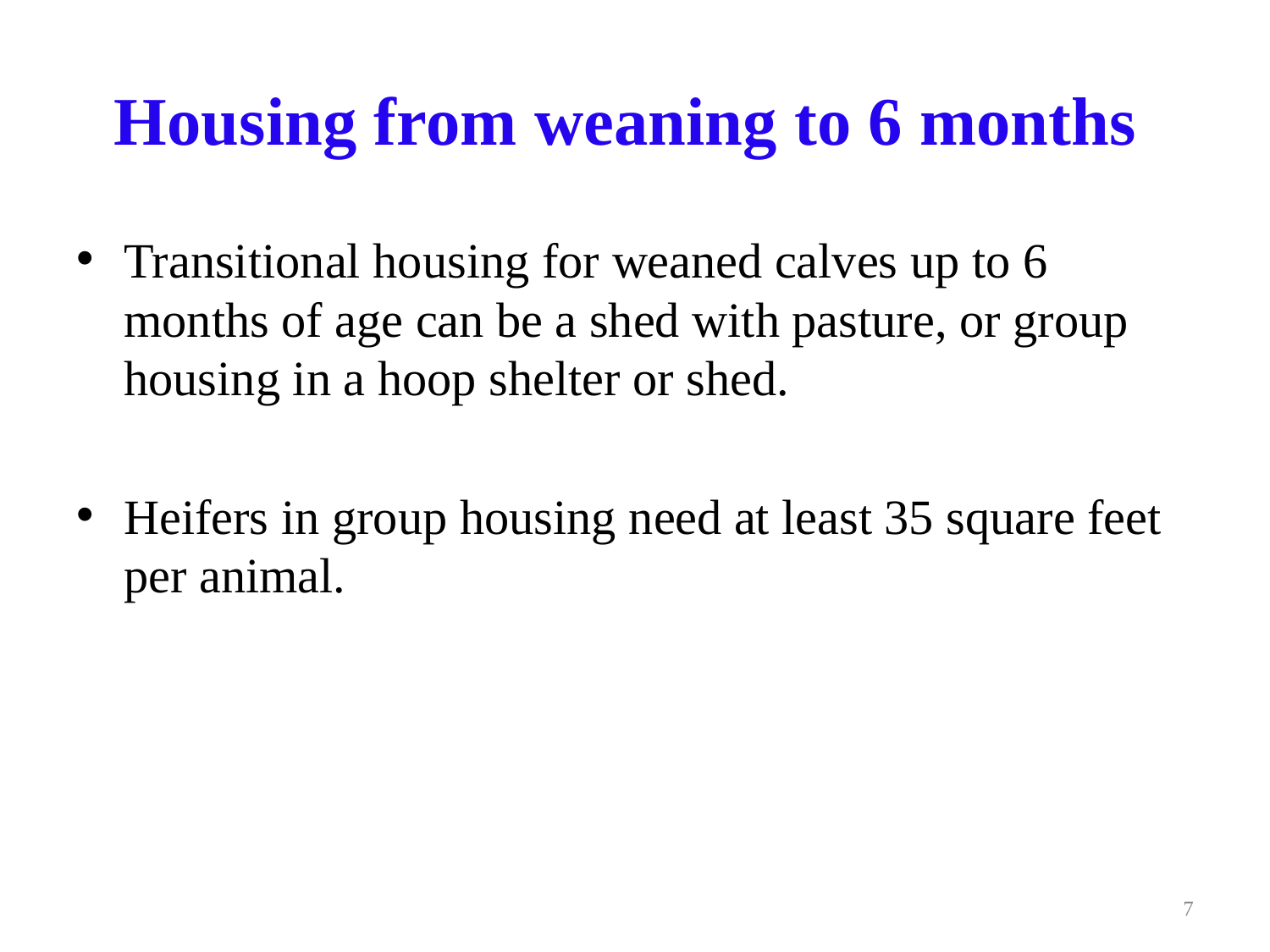

# Housing from weaning to 6 months
Transitional housing for weaned calves up to 6 months of age can be a shed with pasture, or group housing in a hoop shelter or shed.

Heifers in group housing need at least 35 square feet per animal.
7